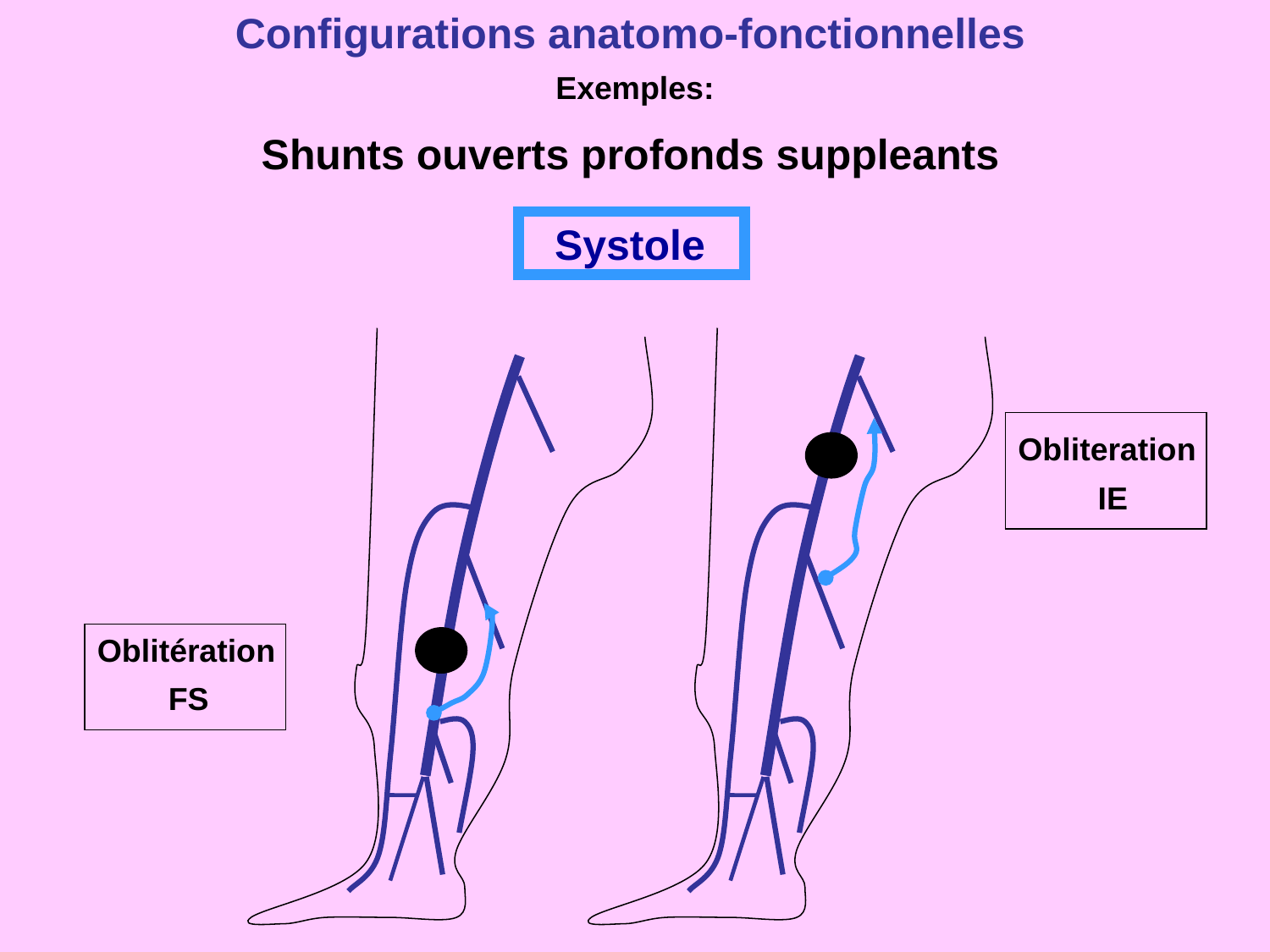

Configurations anatomo-fonctionnelles
 Exemples:
Shunts ouverts profonds suppleants

  Systole

|  |
| --- |

Obliteration
         IE

Oblitération
        FS
|  |
| --- |